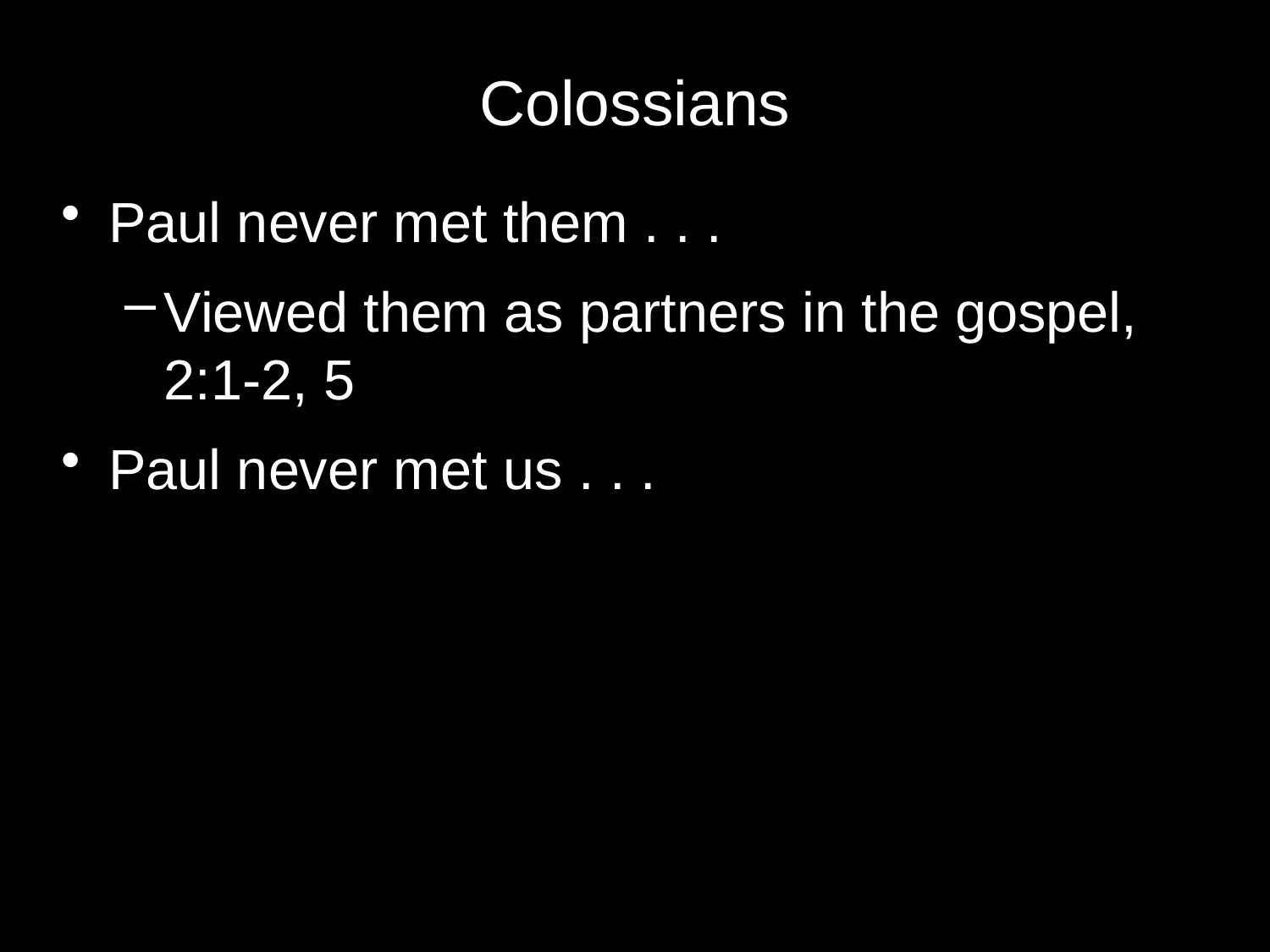

# Colossians
Paul never met them . . .
Viewed them as partners in the gospel, 2:1-2, 5
Paul never met us . . .